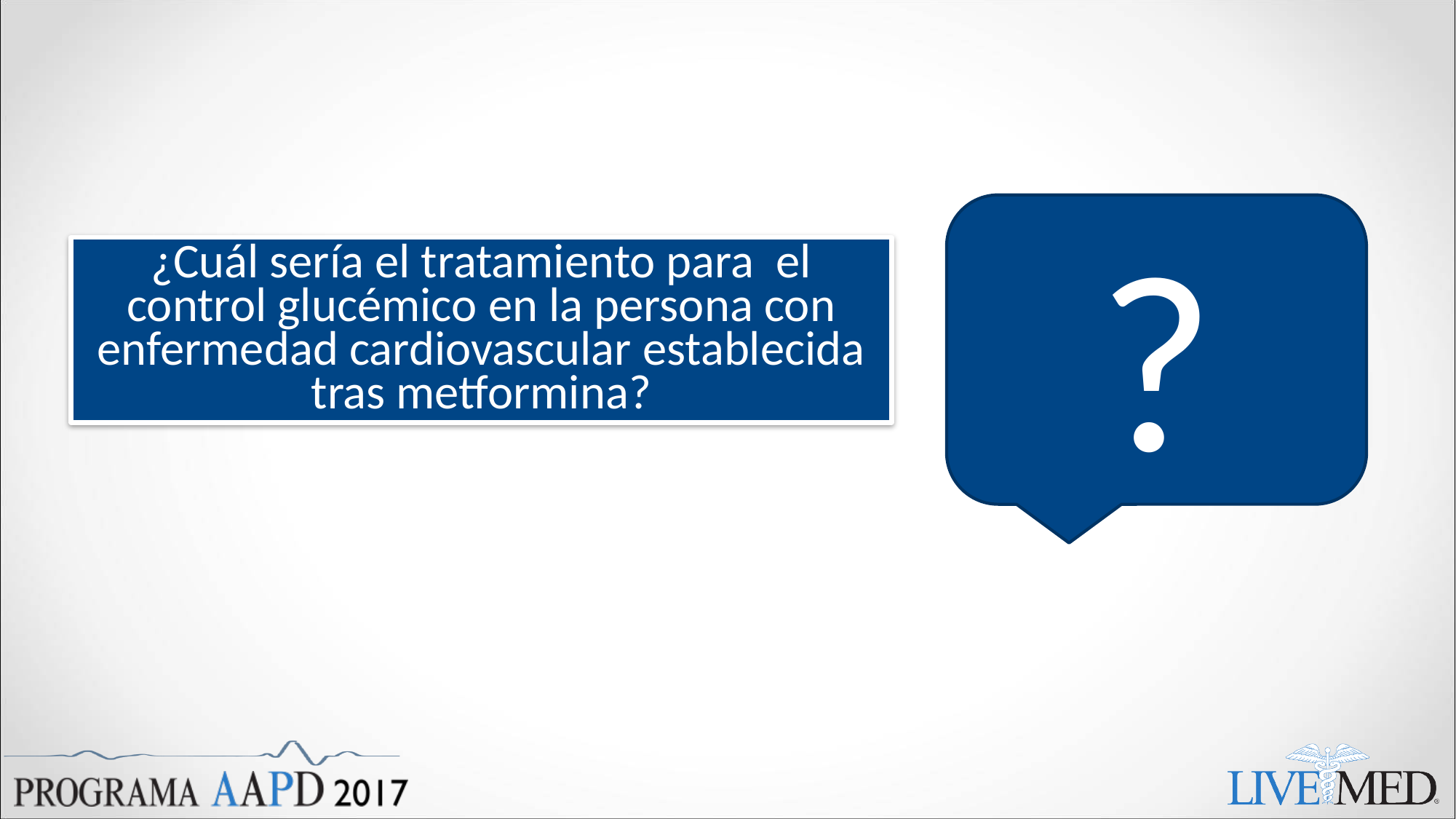

?
¿Cuál sería el tratamiento para  el control glucémico en la persona con enfermedad cardiovascular establecida tras metformina?